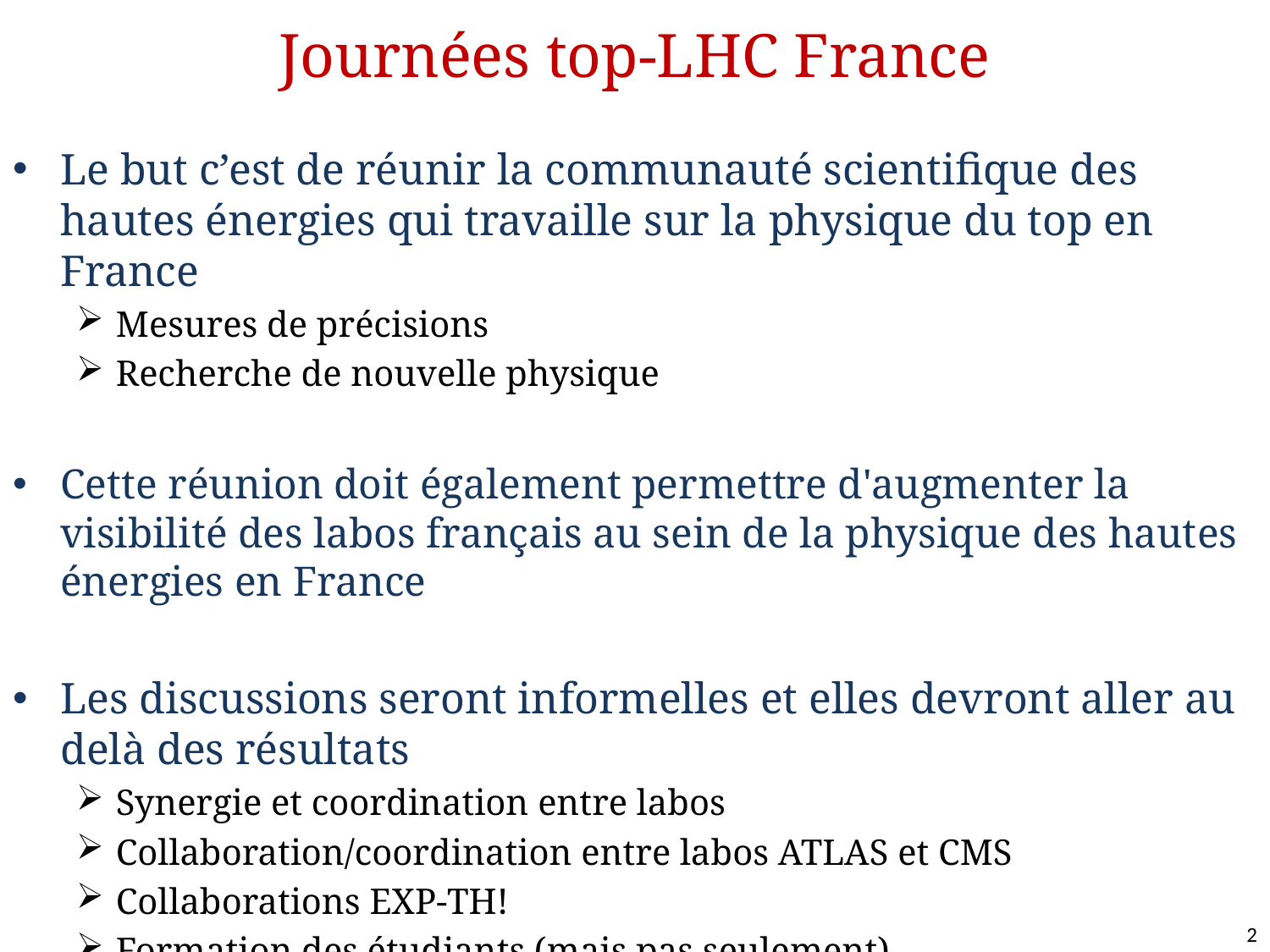

# Journées top-LHC France
Le but c’est de réunir la communauté scientifique des hautes énergies qui travaille sur la physique du top en France
Mesures de précisions
Recherche de nouvelle physique

Cette réunion doit également permettre d'augmenter la visibilité des labos français au sein de la physique des hautes énergies en France

Les discussions seront informelles et elles devront aller au delà des résultats
Synergie et coordination entre labos
Collaboration/coordination entre labos ATLAS et CMS
Collaborations EXP-TH!
Formation des étudiants (mais pas seulement)

2